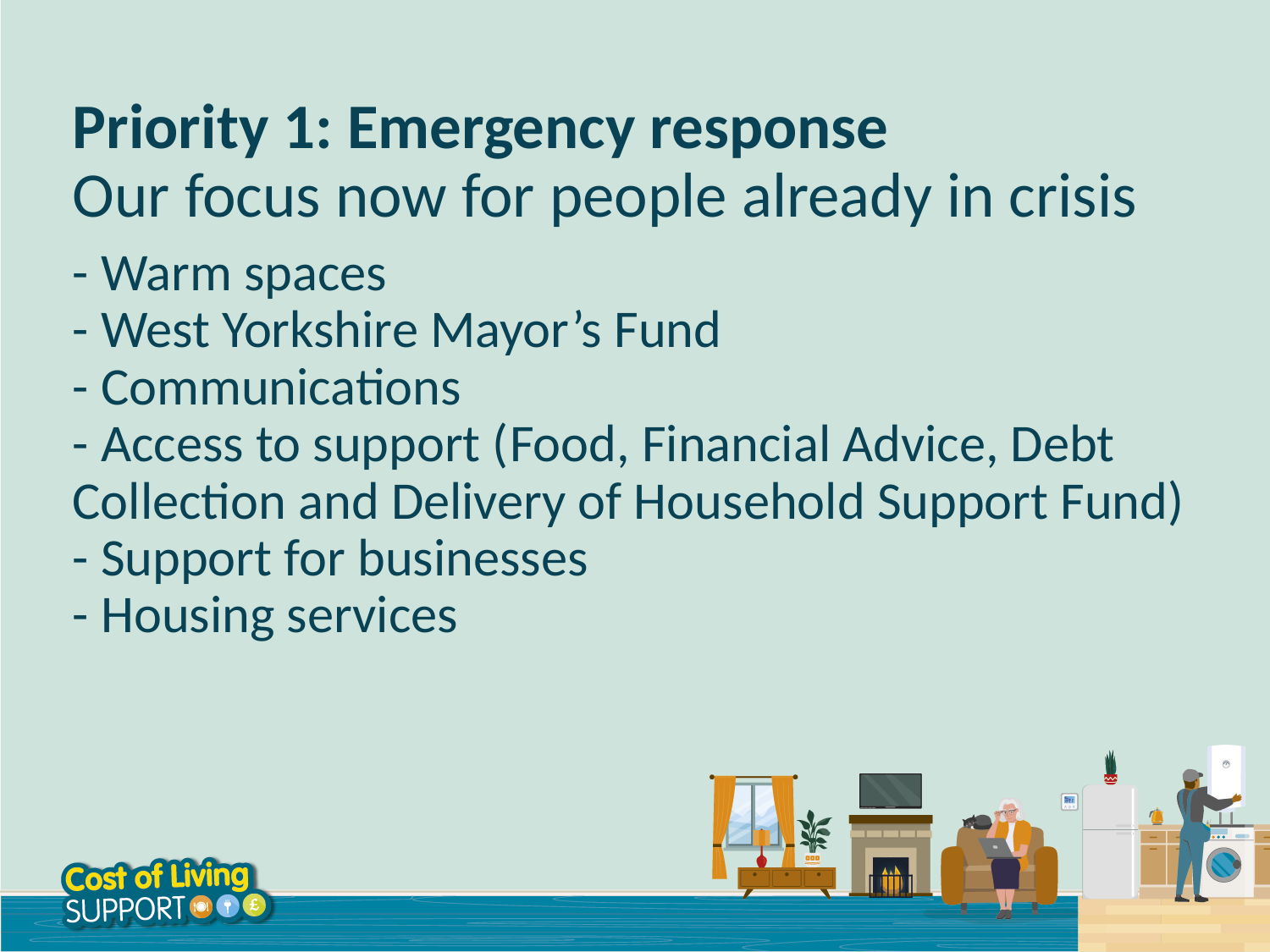

# - Warm spaces - West Yorkshire Mayor’s Fund - Communications - Access to support (Food, Financial Advice, Debt Collection and Delivery of Household Support Fund) - Support for businesses - Housing services
Priority 1: Emergency response
Our focus now for people already in crisis